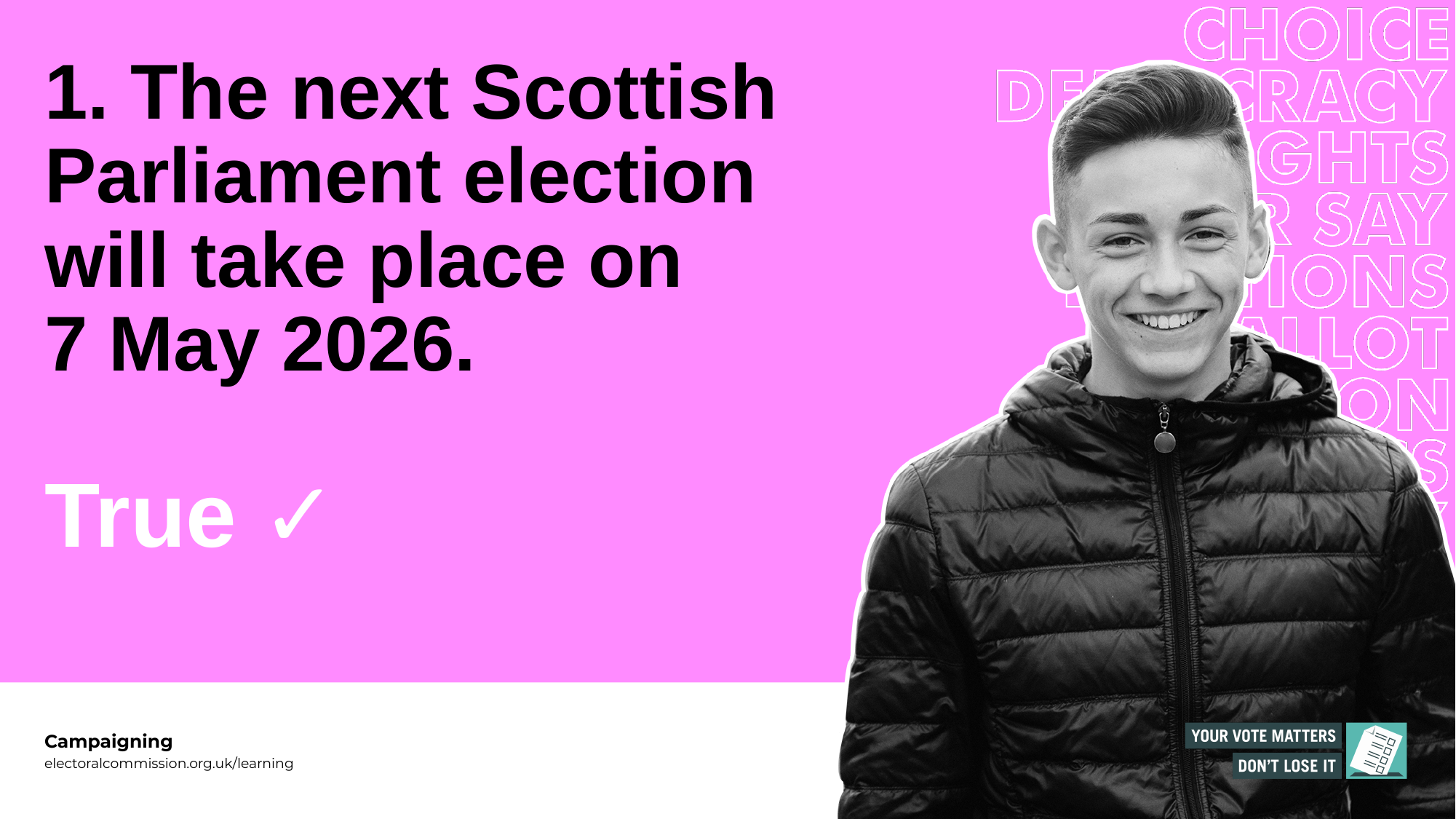

# 1. The next Scottish Parliament election will take place on 7 May 2026.
True ✓
Campaigning